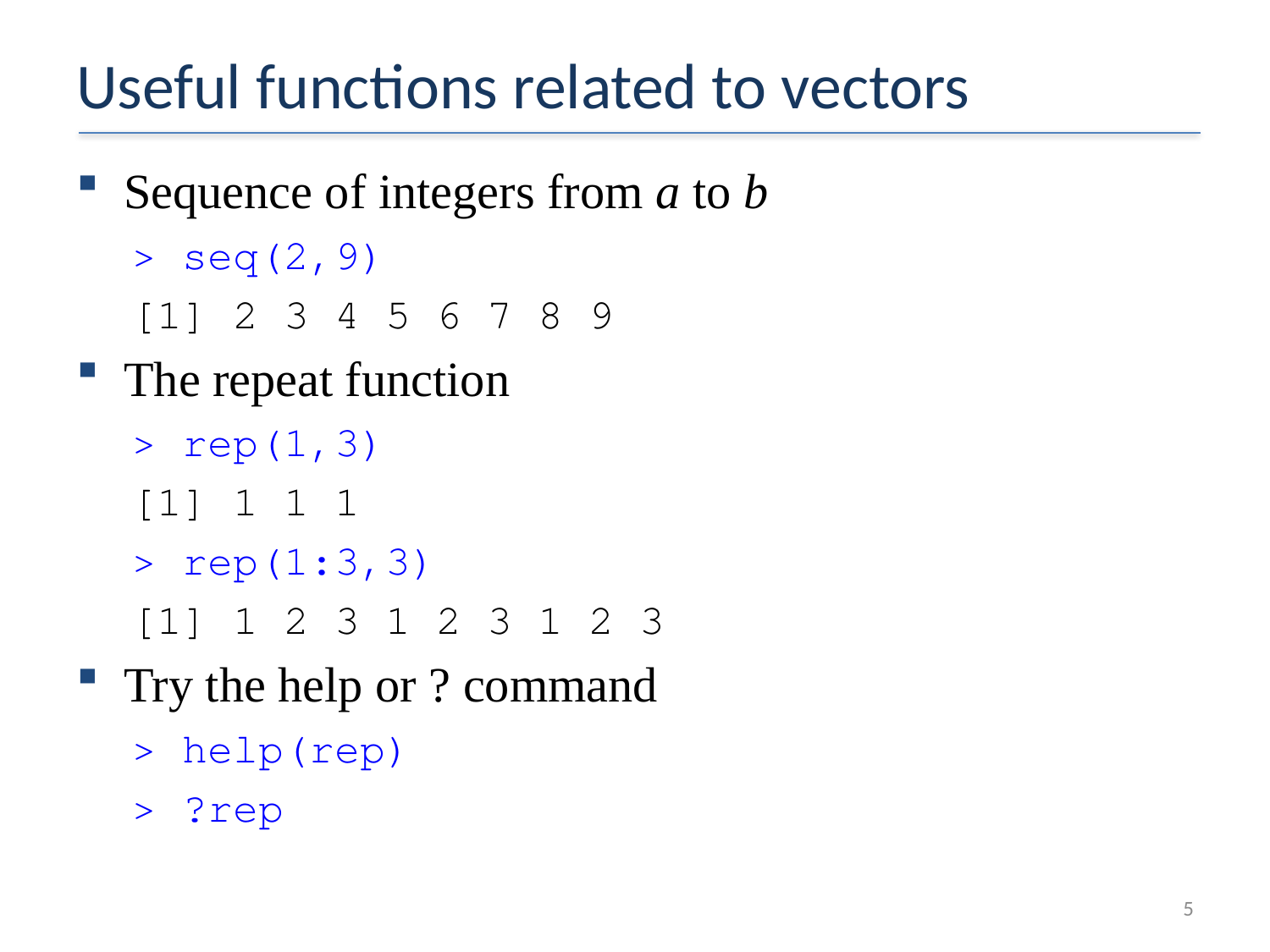

# Useful functions related to vectors
Sequence of integers from a to b
> seq(2,9)
[1] 2 3 4 5 6 7 8 9
The repeat function
> rep(1,3)
[1] 1 1 1
> rep(1:3,3)
[1] 1 2 3 1 2 3 1 2 3
Try the help or ? command
> help(rep)
> ?rep

5